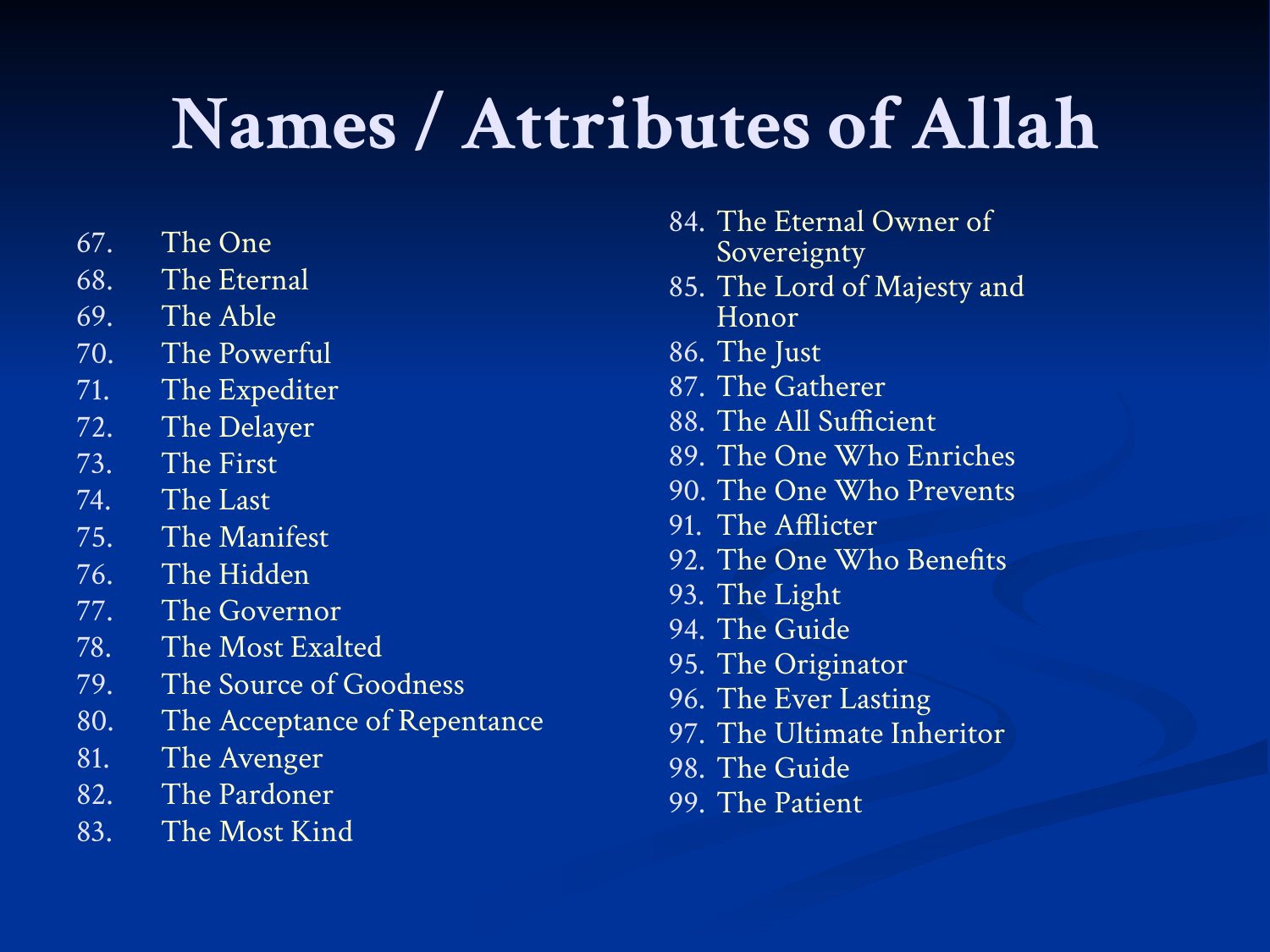

# Names / Attributes of Allah
The Eternal Owner of Sovereignty
The Lord of Majesty and Honor
The Just
The Gatherer
The All Sufficient
The One Who Enriches
The One Who Prevents
The Afflicter
The One Who Benefits
The Light
The Guide
The Originator
The Ever Lasting
The Ultimate Inheritor
The Guide
The Patient
The One
The Eternal
The Able
The Powerful
The Expediter
The Delayer
The First
The Last
The Manifest
The Hidden
The Governor
The Most Exalted
The Source of Goodness
The Acceptance of Repentance
The Avenger
The Pardoner
The Most Kind